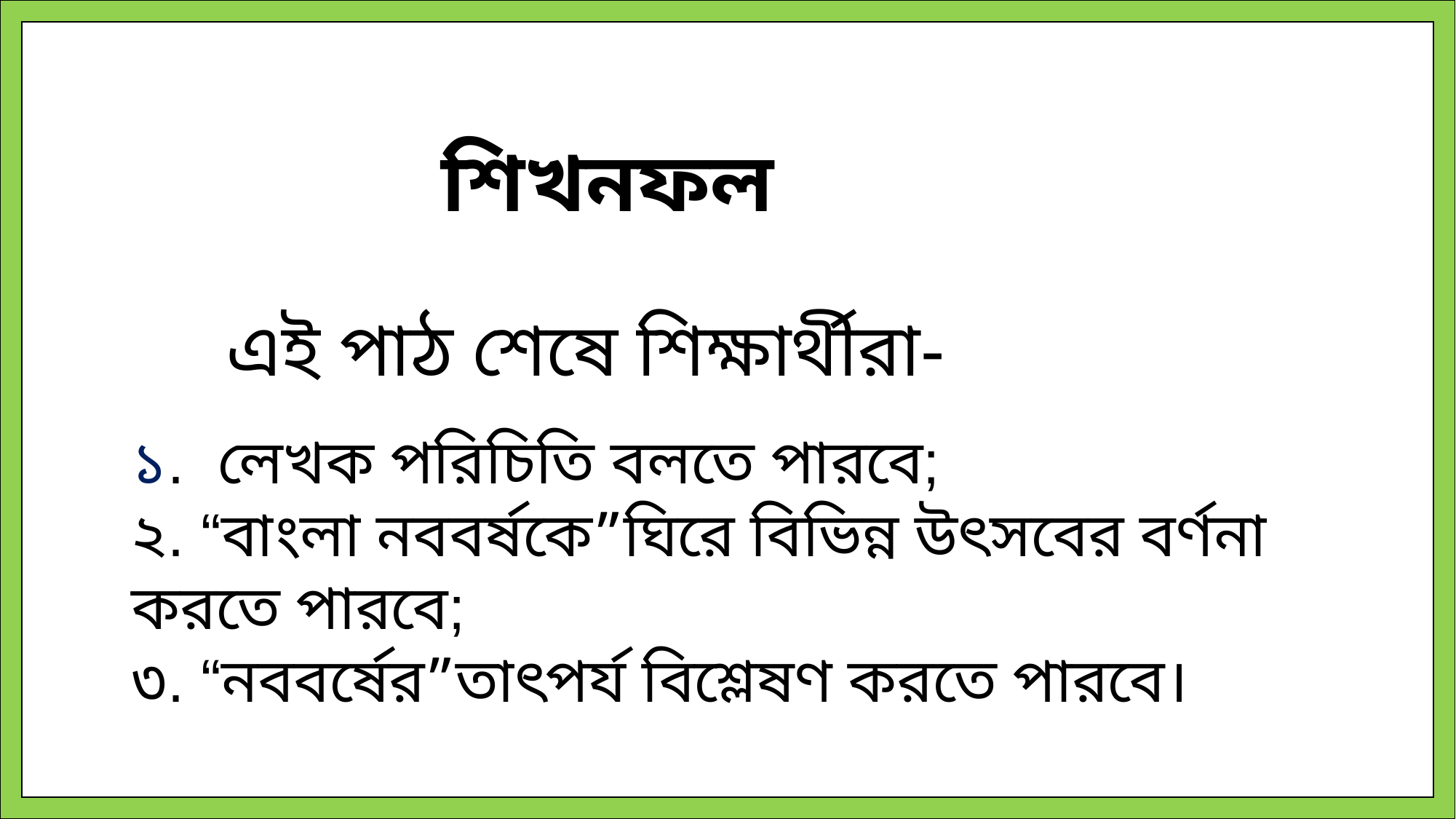

# শিখনফল
      এই পাঠ শেষে শিক্ষার্থীরা-

১.  লেখক পরিচিতি বলতে পারবে;
২. “বাংলা নববর্ষকে”ঘিরে বিভিন্ন উৎসবের বর্ণনা করতে পারবে;
৩. “নববর্ষের”তাৎপর্য বিশ্লেষণ করতে পারবে।